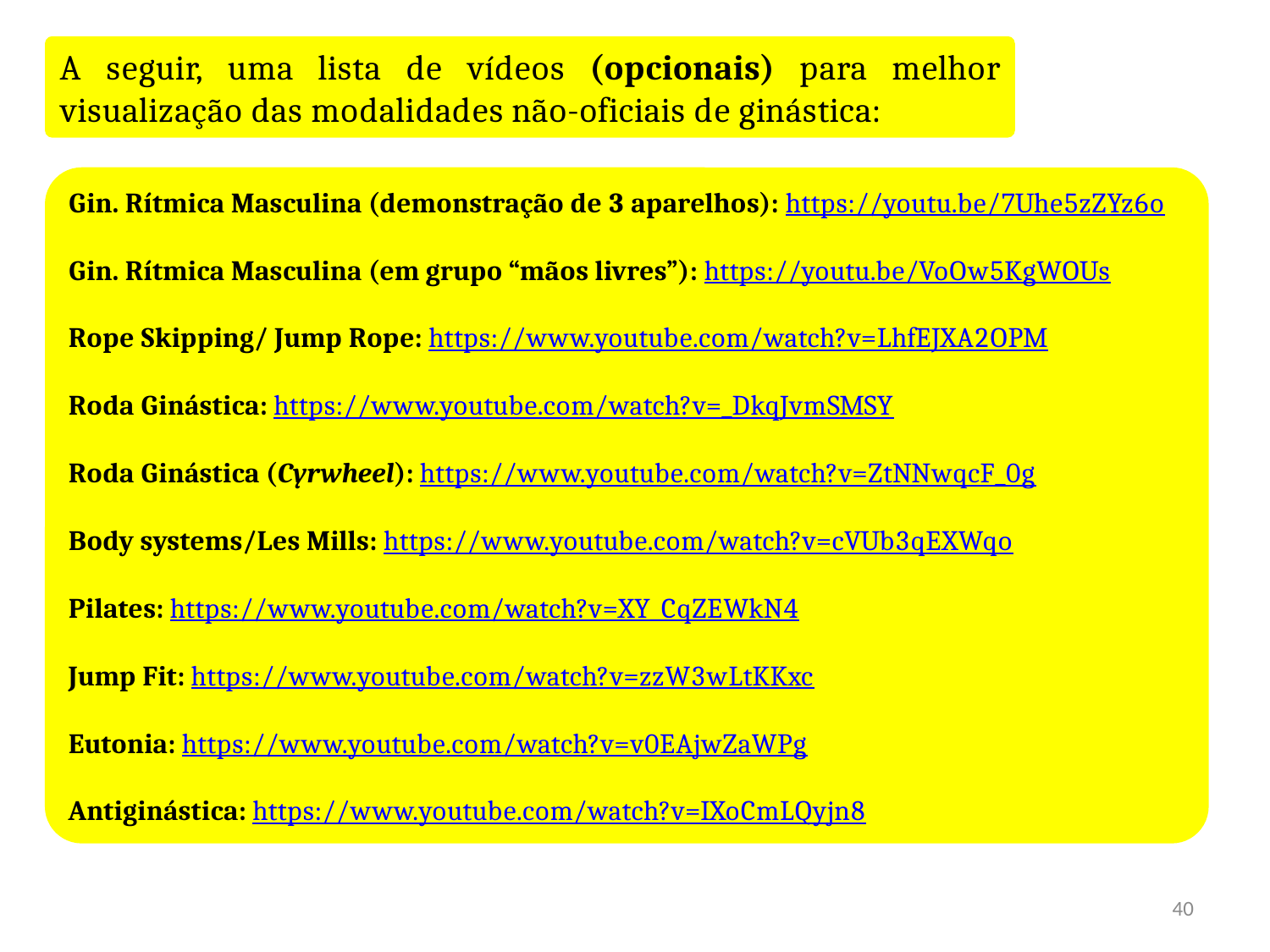

A seguir, uma lista de vídeos (opcionais) para melhor visualização das modalidades não-oficiais de ginástica:
Gin. Rítmica Masculina (demonstração de 3 aparelhos): https://youtu.be/7Uhe5zZYz6o

Gin. Rítmica Masculina (em grupo “mãos livres”): https://youtu.be/VoOw5KgWOUs

Rope Skipping/ Jump Rope: https://www.youtube.com/watch?v=LhfEJXA2OPM

Roda Ginástica: https://www.youtube.com/watch?v=_DkqJvmSMSY

Roda Ginástica (Cyrwheel): https://www.youtube.com/watch?v=ZtNNwqcF_0g

Body systems/Les Mills: https://www.youtube.com/watch?v=cVUb3qEXWqo

Pilates: https://www.youtube.com/watch?v=XY_CqZEWkN4

Jump Fit: https://www.youtube.com/watch?v=zzW3wLtKKxc

Eutonia: https://www.youtube.com/watch?v=v0EAjwZaWPg

Antiginástica: https://www.youtube.com/watch?v=IXoCmLQyjn8
40